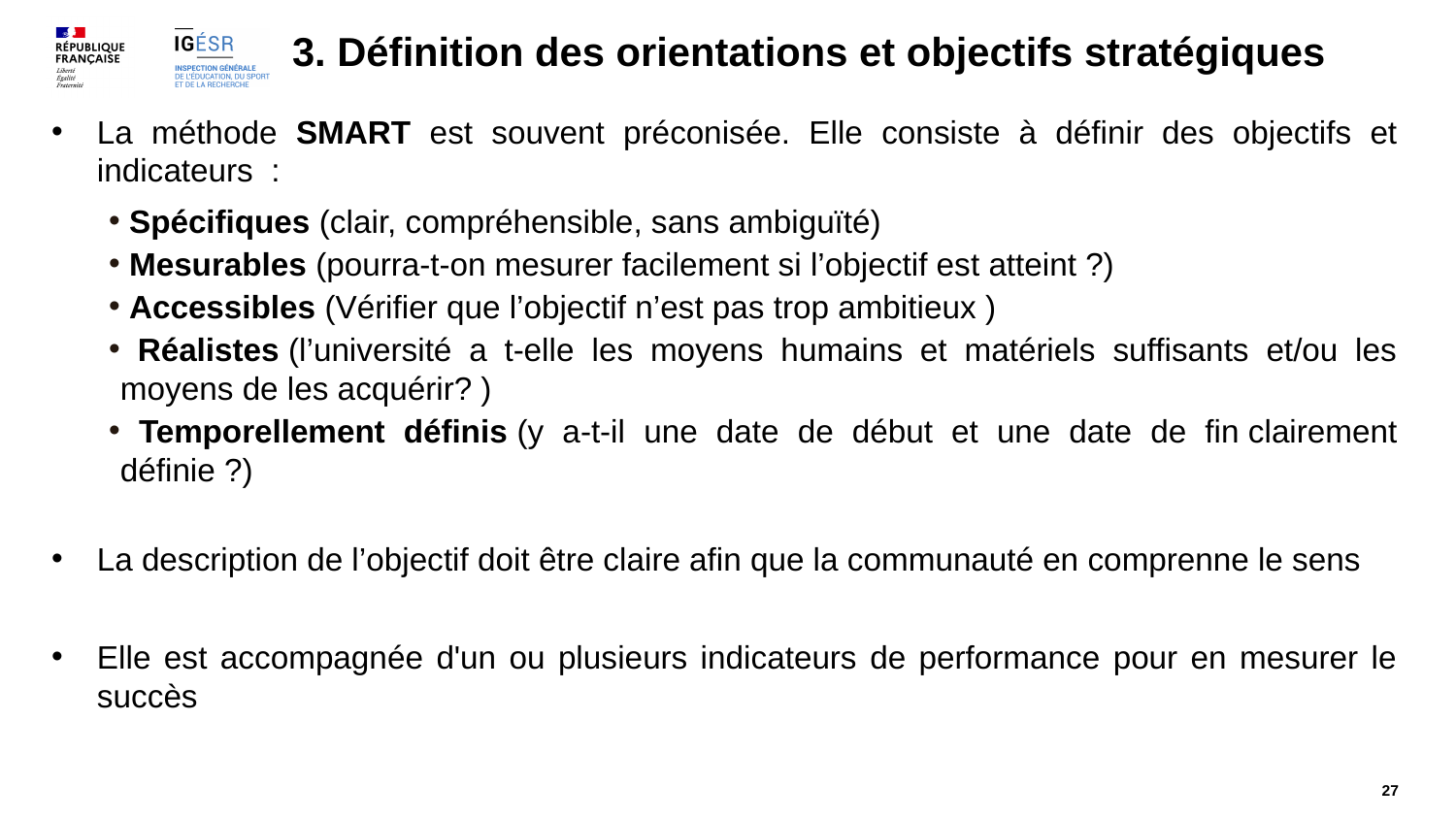

# 3. Définition des orientations et objectifs stratégiques
La méthode SMART est souvent préconisée. Elle consiste à définir des objectifs et indicateurs  :
 Spécifiques (clair, compréhensible, sans ambiguïté)
 Mesurables (pourra-t-on mesurer facilement si l’objectif est atteint ?)
 Accessibles (Vérifier que l’objectif n’est pas trop ambitieux )
 Réalistes (l’université a t-elle les moyens humains et matériels suffisants et/ou les moyens de les acquérir? )
 Temporellement définis (y a-t-il une date de début et une date de fin clairement définie ?)

La description de l’objectif doit être claire afin que la communauté en comprenne le sens

Elle est accompagnée d'un ou plusieurs indicateurs de performance pour en mesurer le succès

27